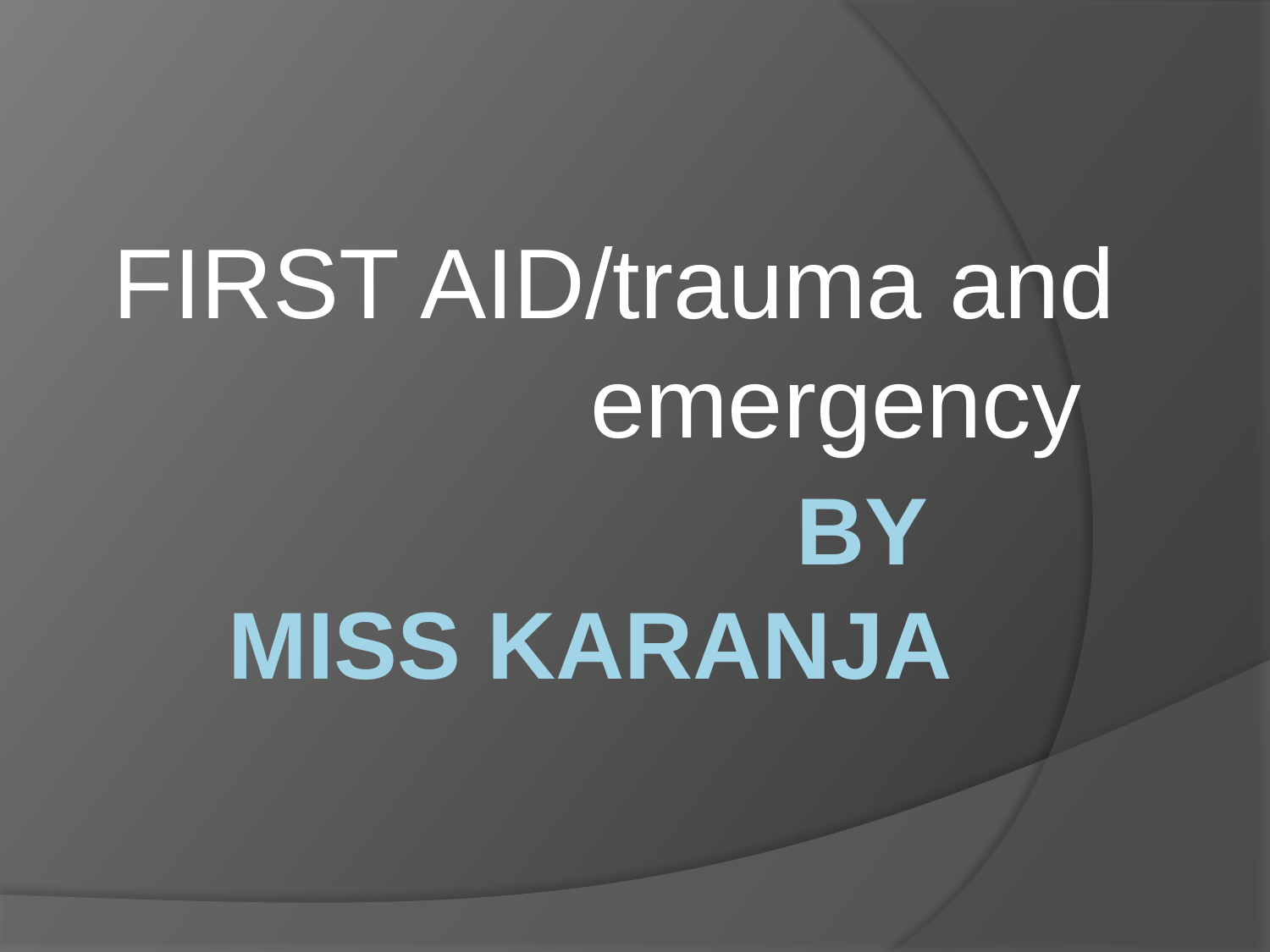

FIRST AID/trauma and emergency
# BY MISS KARANJA